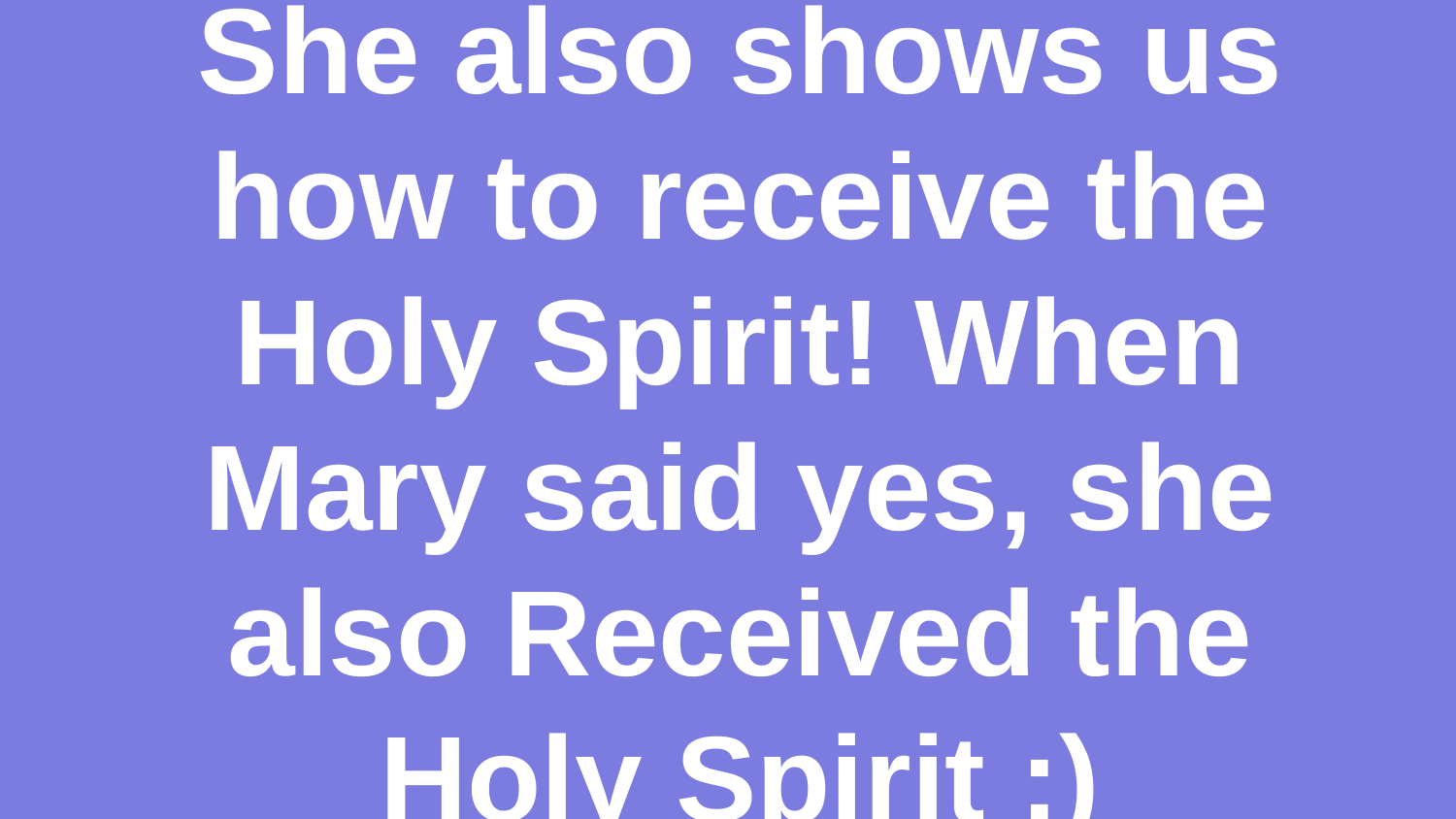

# She also shows us how to receive the Holy Spirit! When Mary said yes, she also Received the Holy Spirit :)